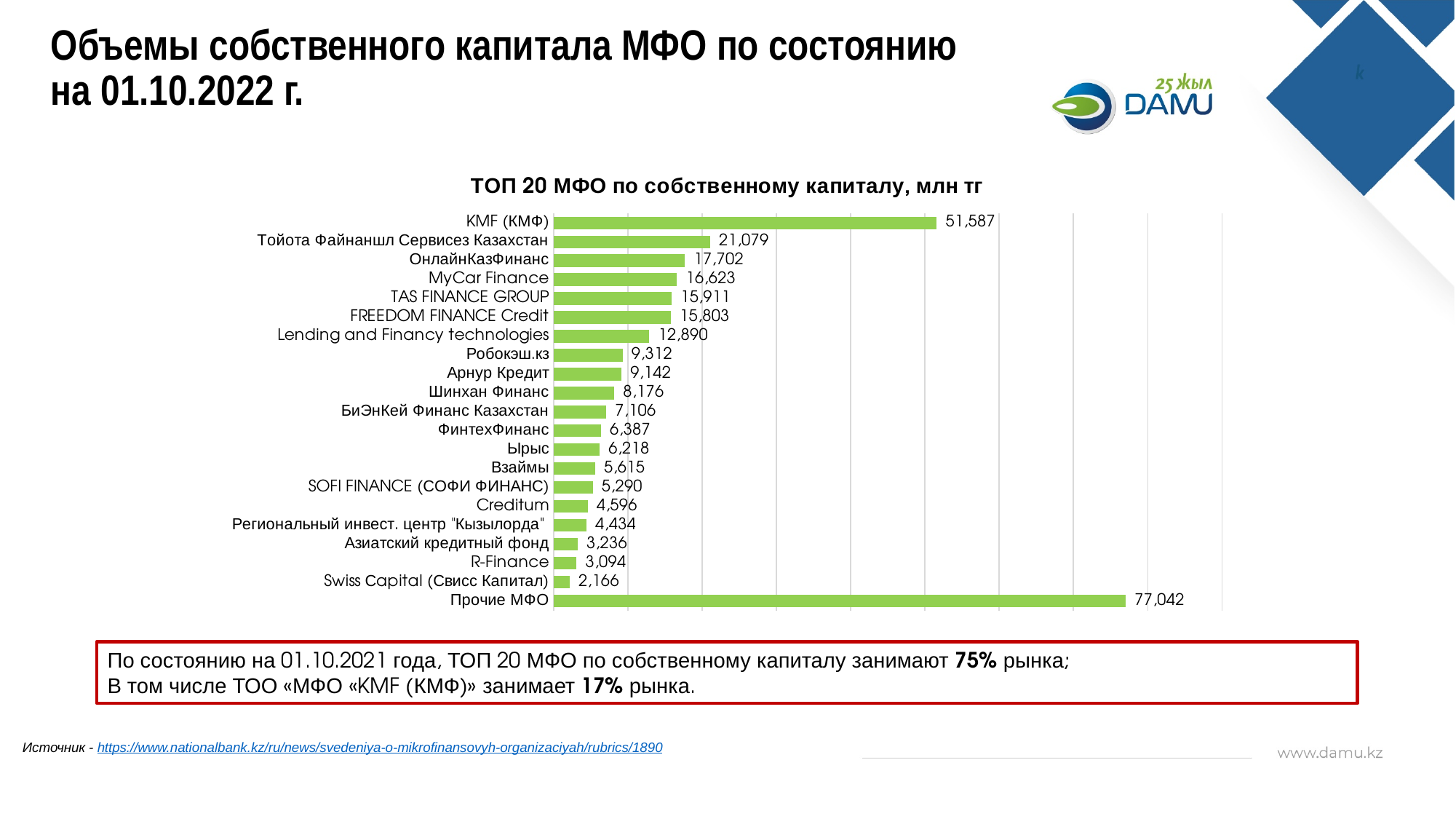

Объемы собственного капитала МФО по состоянию на 01.10.2022 г.

### Chart: ТОП 20 МФО по собственному капиталу, млн тг

| Category | Собственный капитал по балансу |
|---|---|
| Прочие МФО | 77041.672 |
| Swiss Сapital (Свисс Капитал) | 2166.13 |
| R-Finance | 3093.558 |
| Азиатский кредитный фонд | 3236.242 |
| Региональный инвест. центр "Кызылорда"  | 4433.796 |
| Creditum | 4595.584 |
| SOFI FINANCE (СОФИ ФИНАНС) | 5289.505 |
| Взаймы | 5615.273 |
| Ырыс | 6217.813 |
| ФинтехФинанс | 6387.051 |
| БиЭнКей Финанс Казахстан | 7105.581 |
| Шинхан Финанс | 8175.853 |
| Арнур Кредит | 9142.306 |
| Робокэш.кз | 9312.119 |
| Lending and Financy technologies | 12889.669 |
| FREEDOM FINANCE Credit | 15803.324 |
| TAS FINANCE GROUP | 15910.889 |
| MyCar Finance | 16622.948 |
| ОнлайнКазФинанс | 17701.923 |
| Тойота Файнаншл Сервисез Казахстан | 21078.733 |
| KMF (КМФ) | 51586.635 |
По состоянию на 01.10.2021 года, ТОП 20 МФО по собственному капиталу занимают 75% рынка;
В том числе ТОО «МФО «KMF (КМФ)» занимает 17% рынка.
Источник - https://www.nationalbank.kz/ru/news/svedeniya-o-mikrofinansovyh-organizaciyah/rubrics/1890